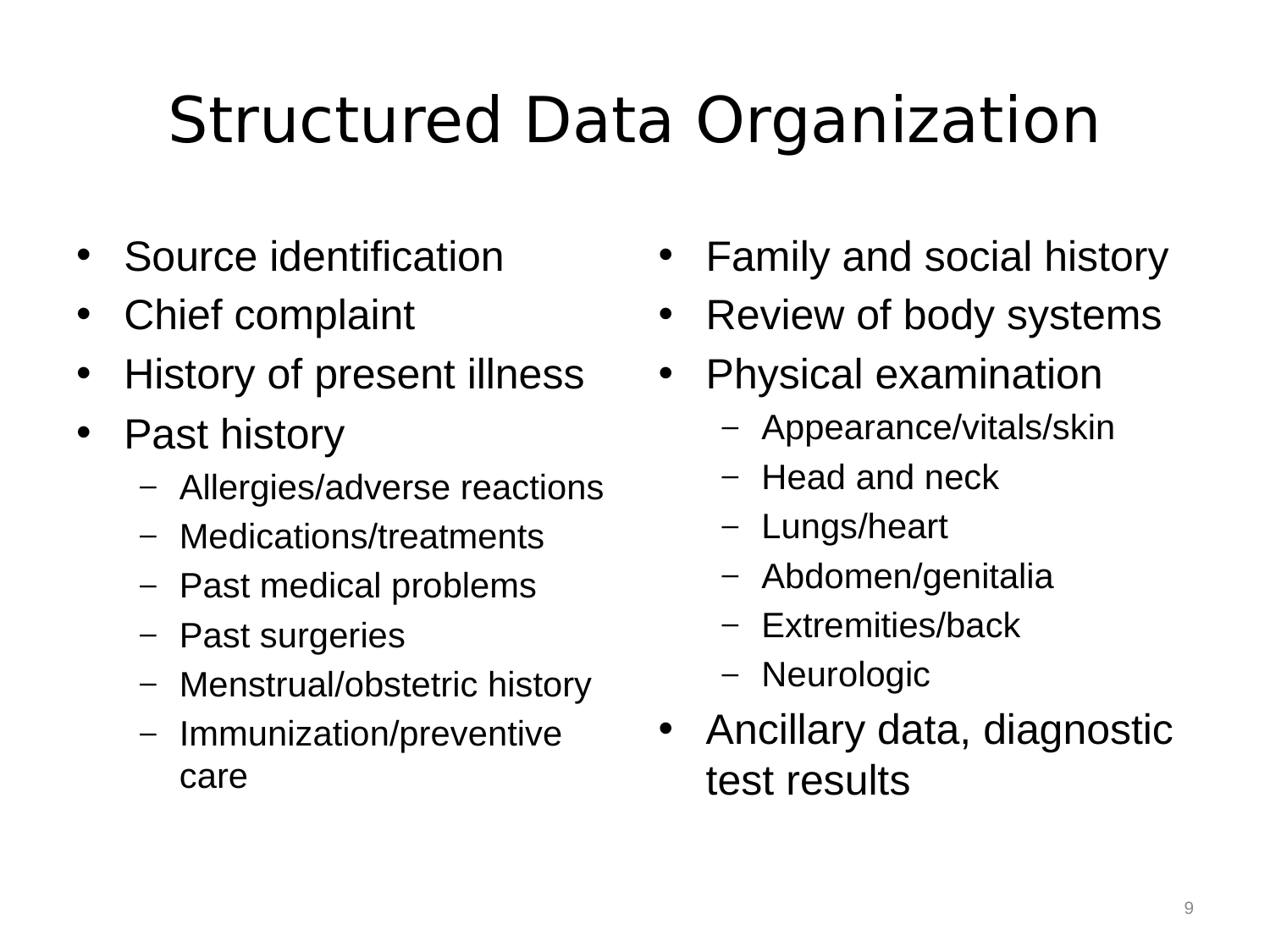

# Structured Data Organization
Source identification
Chief complaint
History of present illness
Past history
Allergies/adverse reactions
Medications/treatments
Past medical problems
Past surgeries
Menstrual/obstetric history
Immunization/preventive care
Family and social history
Review of body systems
Physical examination
Appearance/vitals/skin
Head and neck
Lungs/heart
Abdomen/genitalia
Extremities/back
Neurologic
Ancillary data, diagnostic test results

9